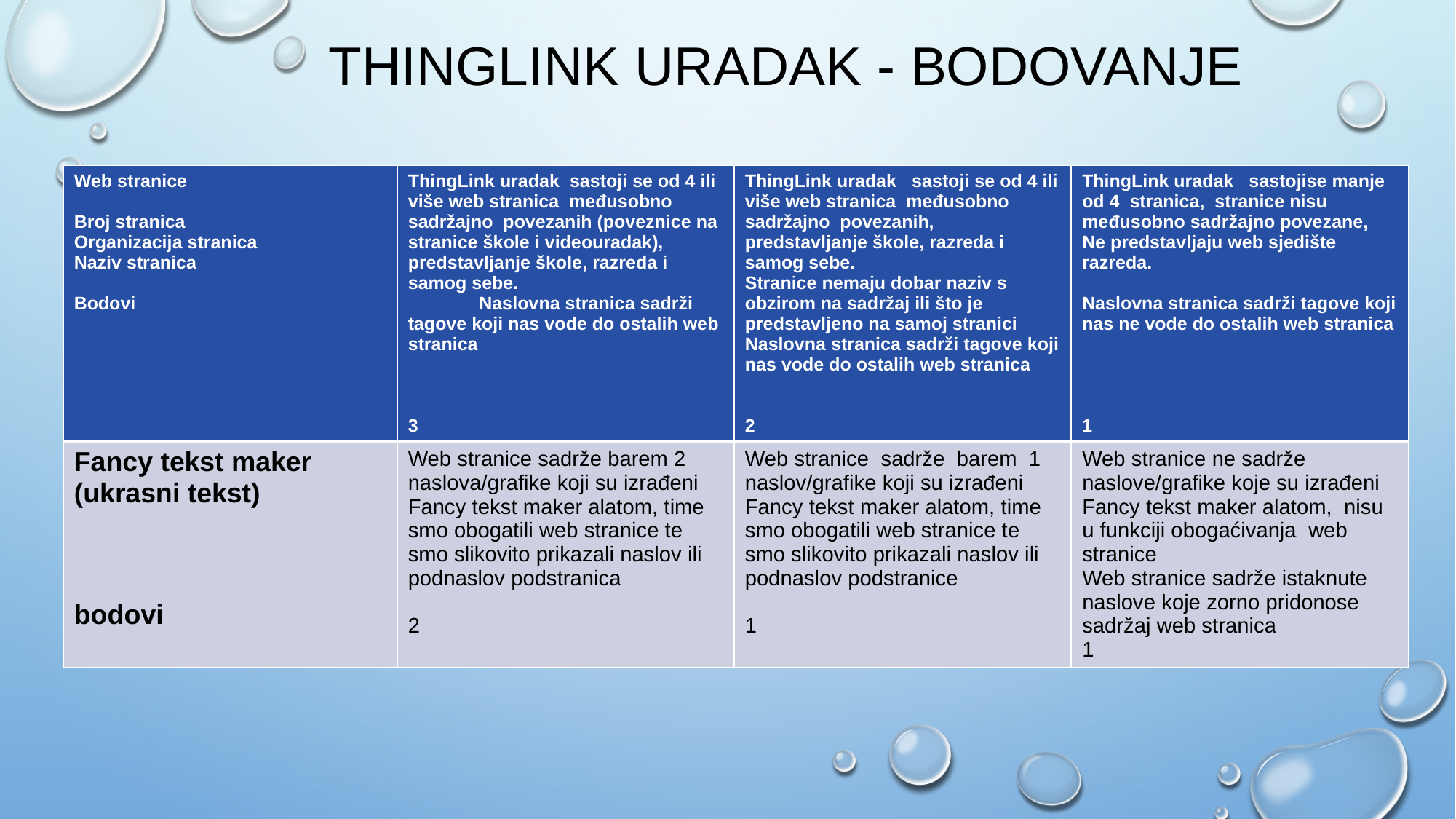

# Thinglink uradak - bodovanje
| Web stranice Broj stranica Organizacija stranica Naziv stranica Bodovi | ThingLink uradak sastoji se od 4 ili više web stranica međusobno sadržajno povezanih (poveznice na stranice škole i videouradak), predstavljanje škole, razreda i samog sebe. Naslovna stranica sadrži tagove koji nas vode do ostalih web stranica 3 | ThingLink uradak sastoji se od 4 ili više web stranica međusobno sadržajno povezanih, predstavljanje škole, razreda i samog sebe. Stranice nemaju dobar naziv s obzirom na sadržaj ili što je predstavljeno na samoj stranici Naslovna stranica sadrži tagove koji nas vode do ostalih web stranica 2 | ThingLink uradak sastojise manje od 4 stranica, stranice nisu međusobno sadržajno povezane, Ne predstavljaju web sjedište razreda. Naslovna stranica sadrži tagove koji nas ne vode do ostalih web stranica 1 |
| --- | --- | --- | --- |
| Fancy tekst maker (ukrasni tekst) bodovi | Web stranice sadrže barem 2 naslova/grafike koji su izrađeni Fancy tekst maker alatom, time smo obogatili web stranice te smo slikovito prikazali naslov ili podnaslov podstranica 2 | Web stranice sadrže barem 1 naslov/grafike koji su izrađeni Fancy tekst maker alatom, time smo obogatili web stranice te smo slikovito prikazali naslov ili podnaslov podstranice 1 | Web stranice ne sadrže naslove/grafike koje su izrađeni Fancy tekst maker alatom, nisu u funkciji obogaćivanja web stranice Web stranice sadrže istaknute naslove koje zorno pridonose sadržaj web stranica 1 |